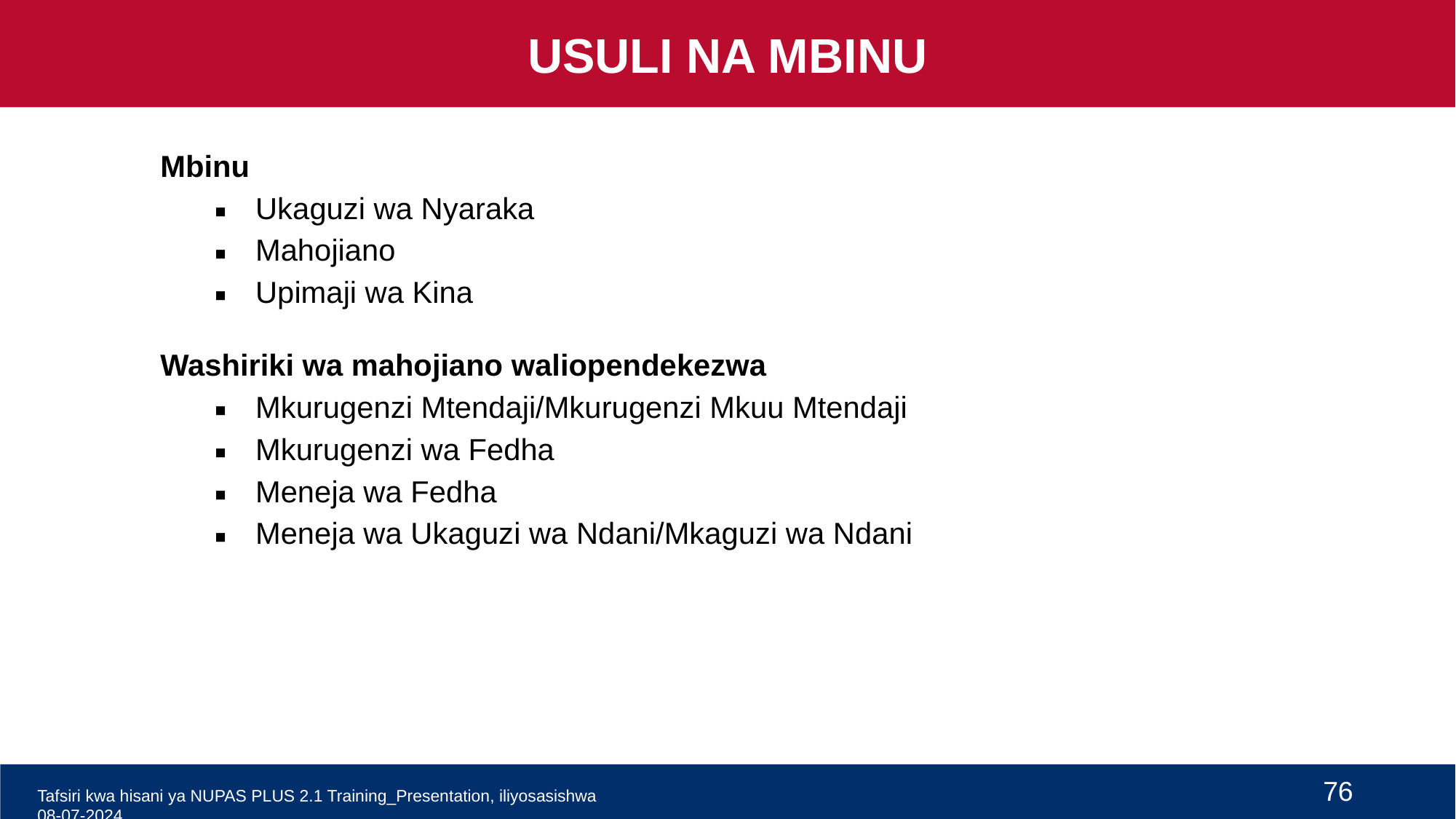

USULI NA MBINU
Mbinu
Ukaguzi wa Nyaraka
Mahojiano
Upimaji wa Kina

Washiriki wa mahojiano waliopendekezwa
Mkurugenzi Mtendaji/Mkurugenzi Mkuu Mtendaji
Mkurugenzi wa Fedha
Meneja wa Fedha
Meneja wa Ukaguzi wa Ndani/Mkaguzi wa Ndani
76
Tafsiri kwa hisani ya NUPAS PLUS 2.1 Training_Presentation, iliyosasishwa 08-07-2024